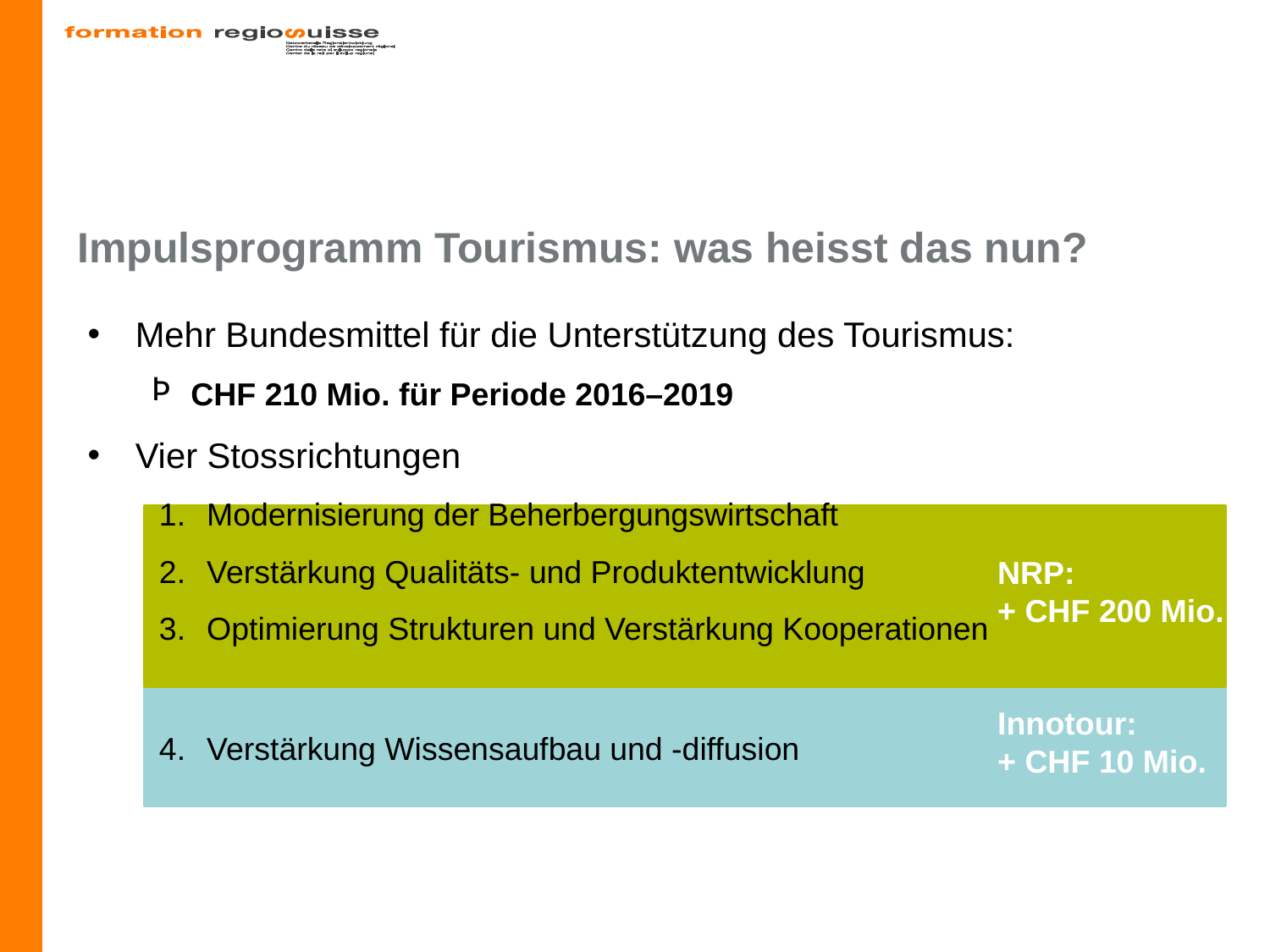

# Impulsprogramm Tourismus: was heisst das nun?
Mehr Bundesmittel für die Unterstützung des Tourismus:
CHF 210 Mio. für Periode 2016–2019
Vier Stossrichtungen
Modernisierung der Beherbergungswirtschaft
Verstärkung Qualitäts- und Produktentwicklung
Optimierung Strukturen und Verstärkung Kooperationen

Verstärkung Wissensaufbau und -diffusion

NRP:
+ CHF 200 Mio.

Innotour:
+ CHF 10 Mio.